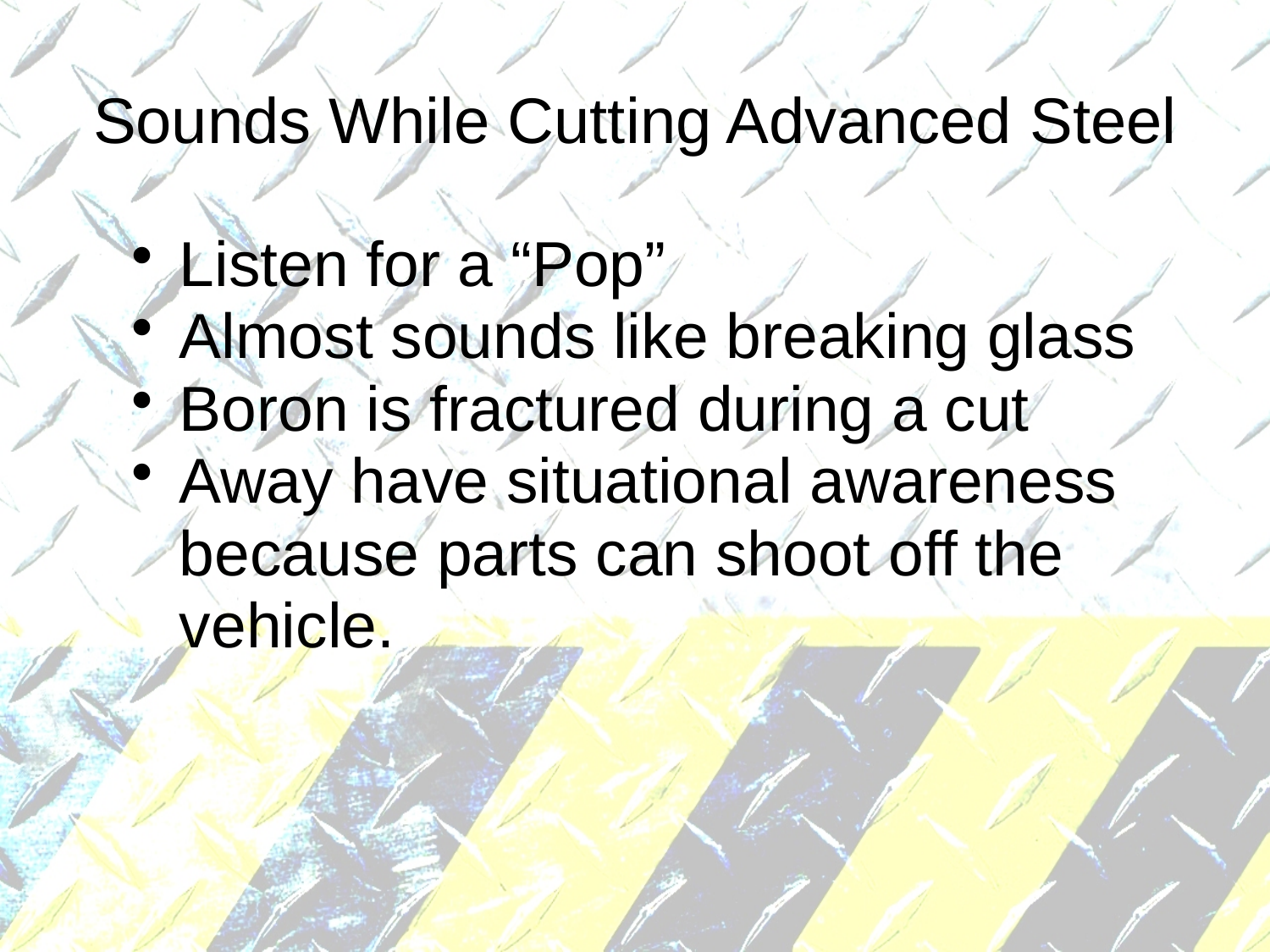

# Sounds While Cutting Advanced Steel
Listen for a “Pop”
Almost sounds like breaking glass
Boron is fractured during a cut
Away have situational awareness because parts can shoot off the vehicle.